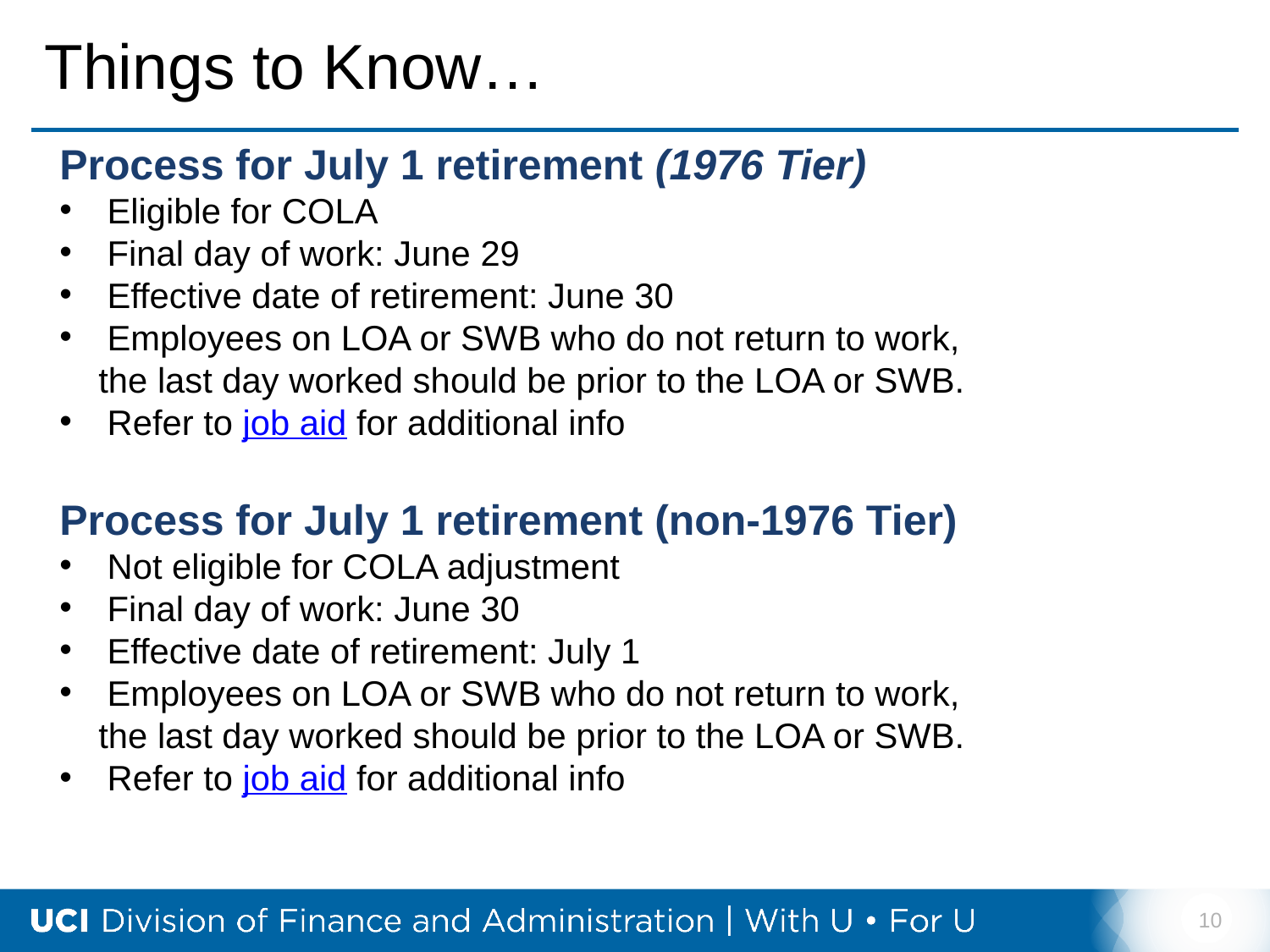

# Things to Know…
Process for July 1 retirement (1976 Tier)
Eligible for COLA
Final day of work: June 29
Effective date of retirement: June 30
Employees on LOA or SWB who do not return to work,
    the last day worked should be prior to the LOA or SWB.
Refer to job aid for additional info

Process for July 1 retirement (non-1976 Tier)
Not eligible for COLA adjustment
Final day of work: June 30
Effective date of retirement: July 1
Employees on LOA or SWB who do not return to work,
    the last day worked should be prior to the LOA or SWB.
Refer to job aid for additional info

10